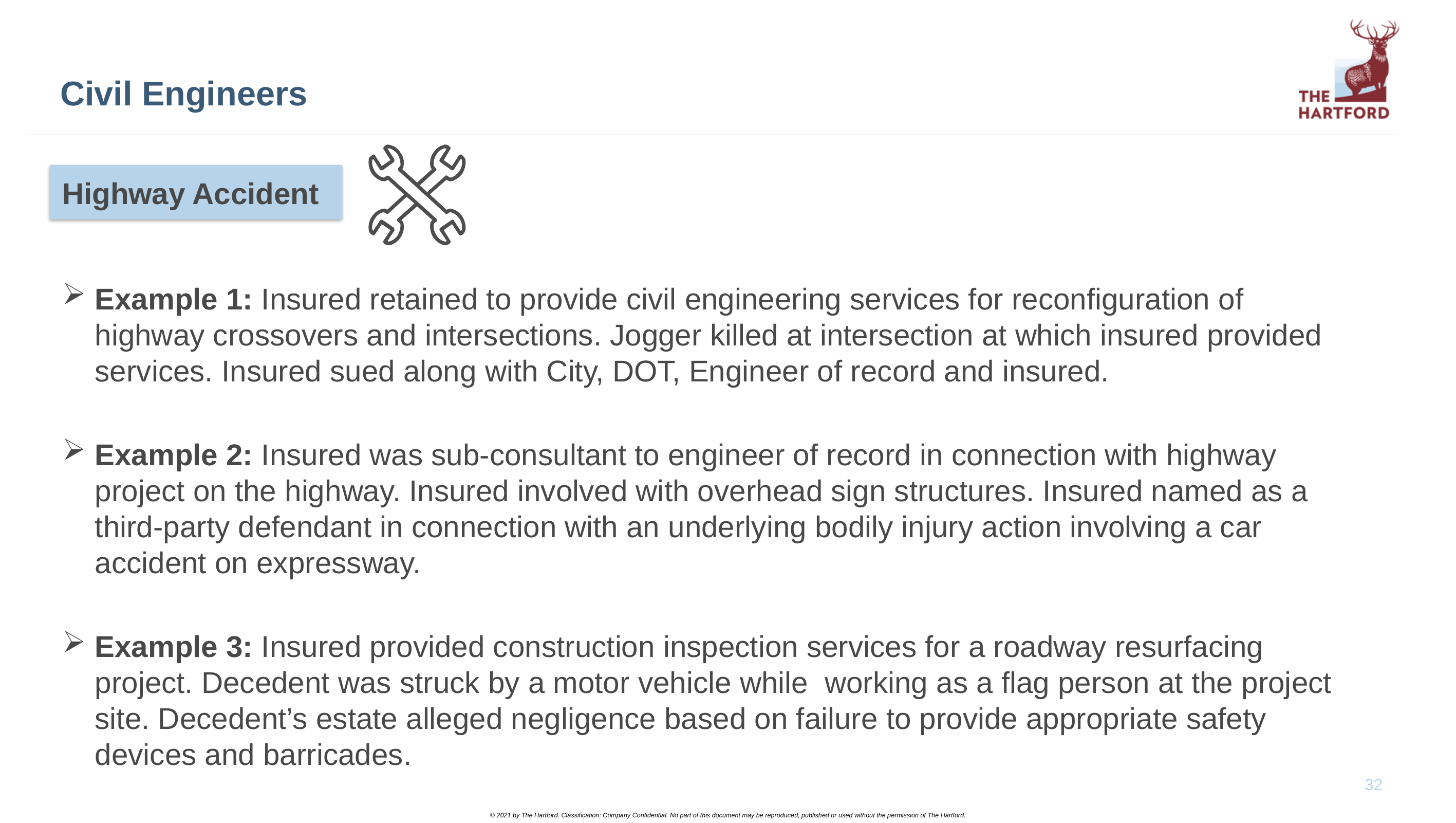

# Civil Engineers

Highway Accident

Example 1: Insured retained to provide civil engineering services for reconfiguration of highway crossovers and intersections. Jogger killed at intersection at which insured provided services. Insured sued along with City, DOT, Engineer of record and insured.

Example 2: Insured was sub-consultant to engineer of record in connection with highway project on the highway. Insured involved with overhead sign structures. Insured named as a third-party defendant in connection with an underlying bodily injury action involving a car accident on expressway.

Example 3: Insured provided construction inspection services for a roadway resurfacing project. Decedent was struck by a motor vehicle while  working as a flag person at the project site. Decedent’s estate alleged negligence based on failure to provide appropriate safety devices and barricades.

32
© 2021 by The Hartford. Classification: Company Confidential. No part of this document may be reproduced, published or used without the permission of The Hartford.